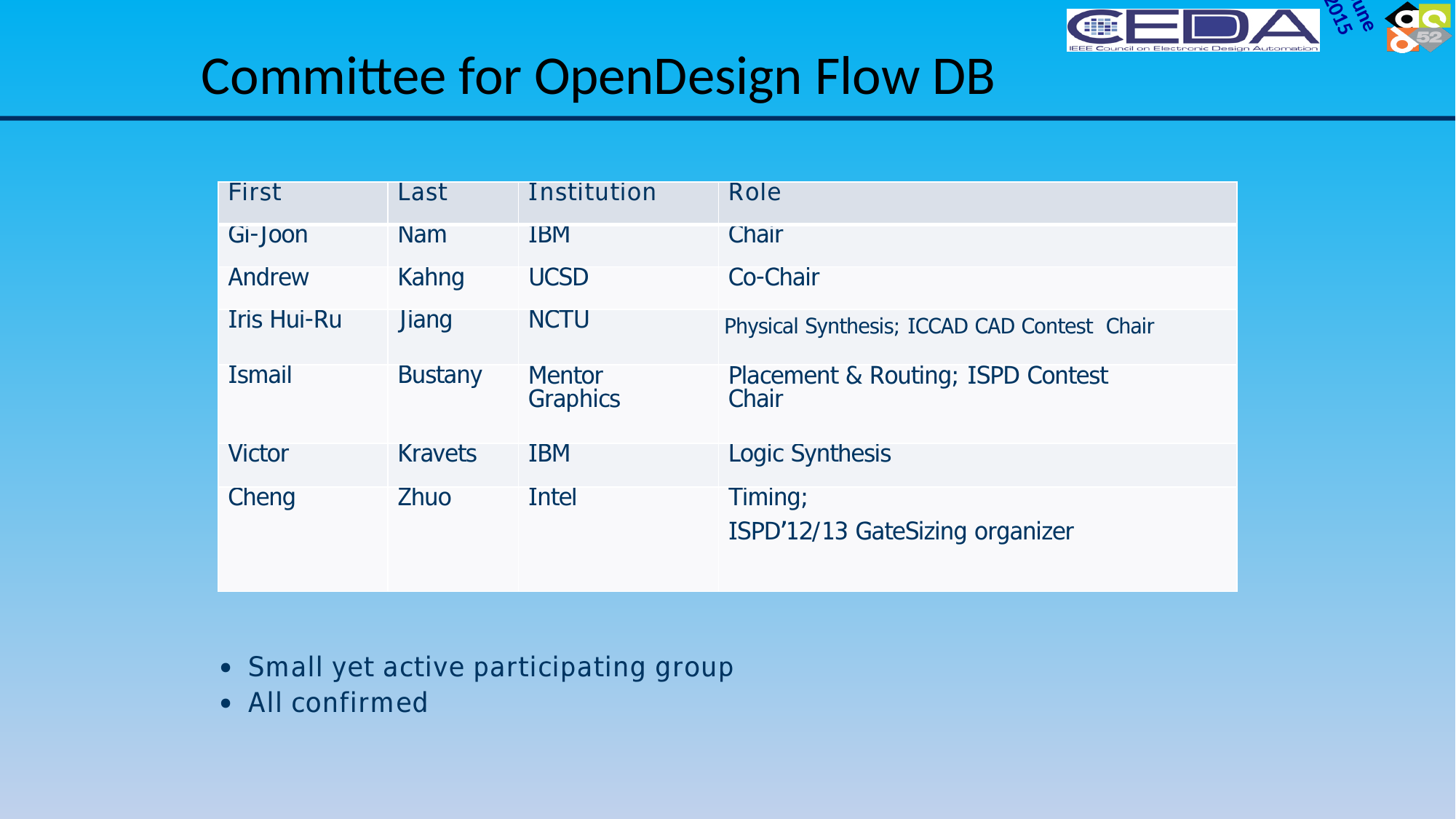

# Committee for OpenDesign Flow DB
| First | Last | Institution | Role |
| --- | --- | --- | --- |
| Gi-Joon | Nam | IBM | Chair |
| Andrew | Kahng | UCSD | Co-Chair |
| Iris Hui-Ru | Jiang | NCTU | Physical Synthesis; ICCAD CAD Contest Chair |
| Ismail | Bustany | Mentor Graphics | Placement & Routing; ISPD Contest Chair |
| Victor | Kravets | IBM | Logic Synthesis |
| Cheng | Zhuo | Intel | Timing; ISPD’12/13 GateSizing organizer |

•  Small yet active participating group
•  All confirmed